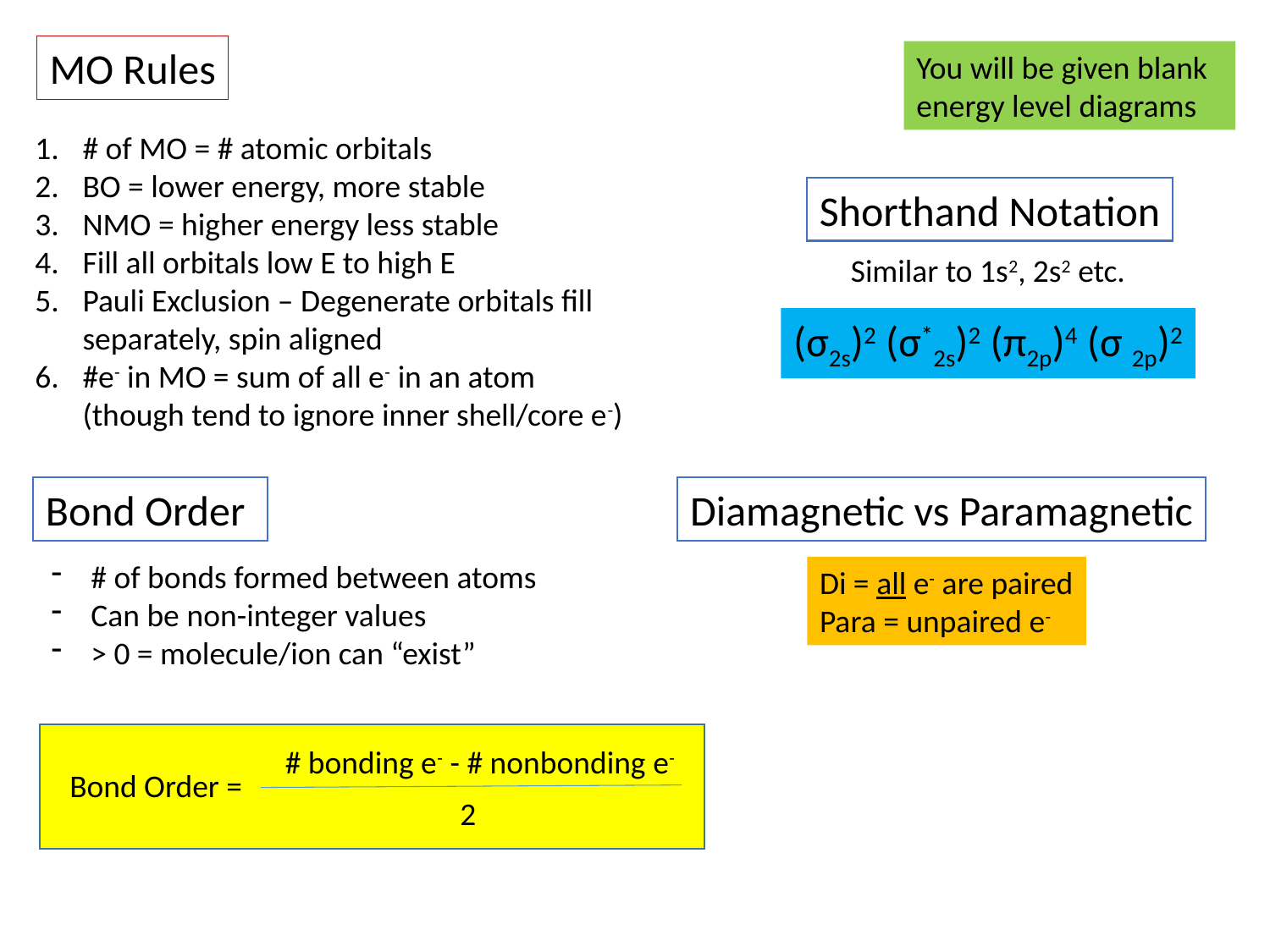

MO Rules
You will be given blank energy level diagrams
# of MO = # atomic orbitals
BO = lower energy, more stable
NMO = higher energy less stable
Fill all orbitals low E to high E
Pauli Exclusion – Degenerate orbitals fill separately, spin aligned
#e- in MO = sum of all e- in an atom (though tend to ignore inner shell/core e-)
Shorthand Notation
Similar to 1s2, 2s2 etc.
(σ2s)2 (σ*2s)2 (π2p)4 (σ 2p)2
Bond Order
Diamagnetic vs Paramagnetic
# of bonds formed between atoms
Can be non-integer values
> 0 = molecule/ion can “exist”
Di = all e- are paired
Para = unpaired e-

# bonding e- - # nonbonding e-
2
Bond Order =